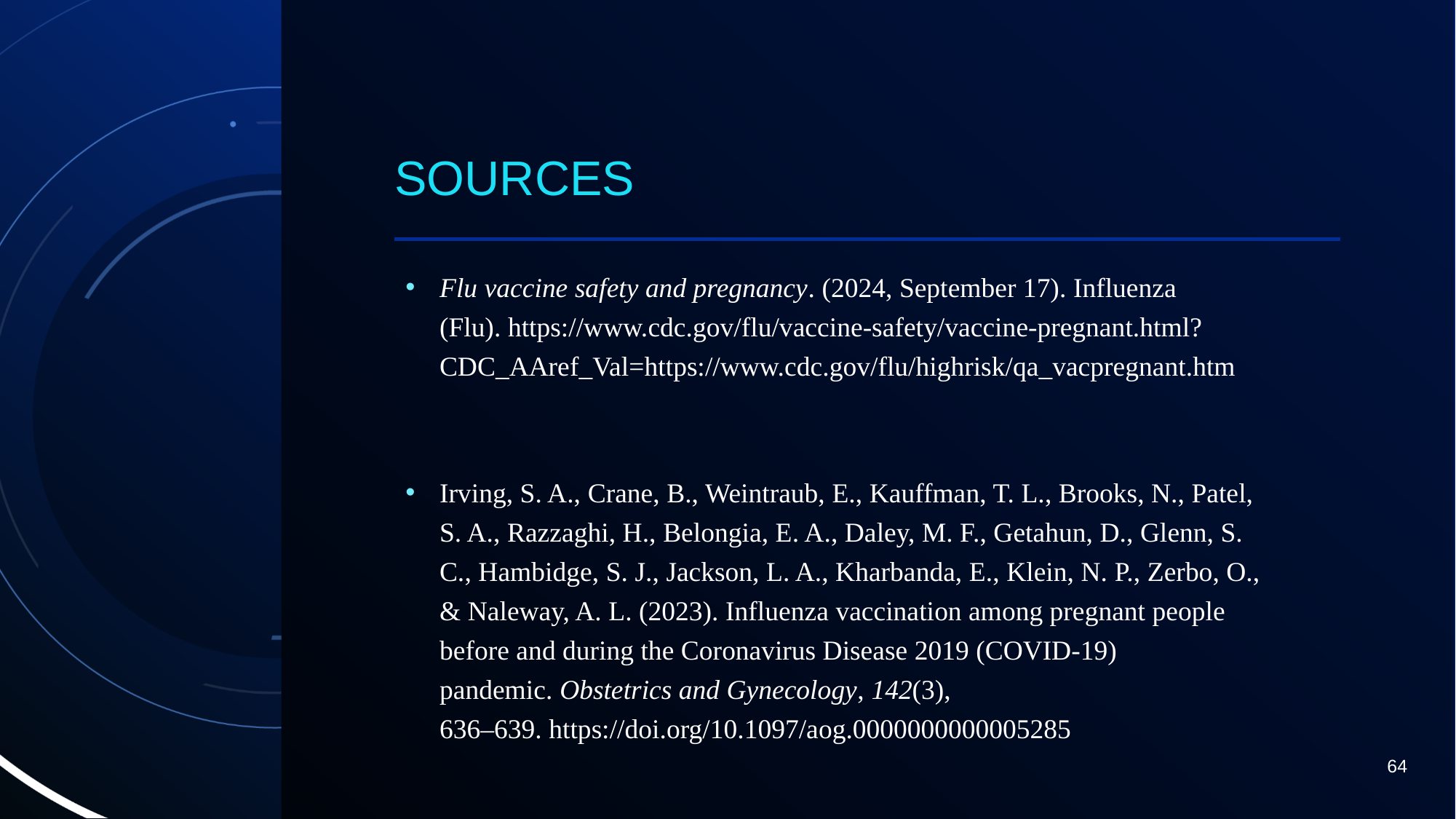

# Sources
Flu vaccine safety and pregnancy. (2024, September 17). Influenza (Flu). https://www.cdc.gov/flu/vaccine-safety/vaccine-pregnant.html?CDC_AAref_Val=https://www.cdc.gov/flu/highrisk/qa_vacpregnant.htm

Irving, S. A., Crane, B., Weintraub, E., Kauffman, T. L., Brooks, N., Patel, S. A., Razzaghi, H., Belongia, E. A., Daley, M. F., Getahun, D., Glenn, S. C., Hambidge, S. J., Jackson, L. A., Kharbanda, E., Klein, N. P., Zerbo, O., & Naleway, A. L. (2023). Influenza vaccination among pregnant people before and during the Coronavirus Disease 2019 (COVID-19) pandemic. Obstetrics and Gynecology, 142(3), 636–639. https://doi.org/10.1097/aog.0000000000005285

64